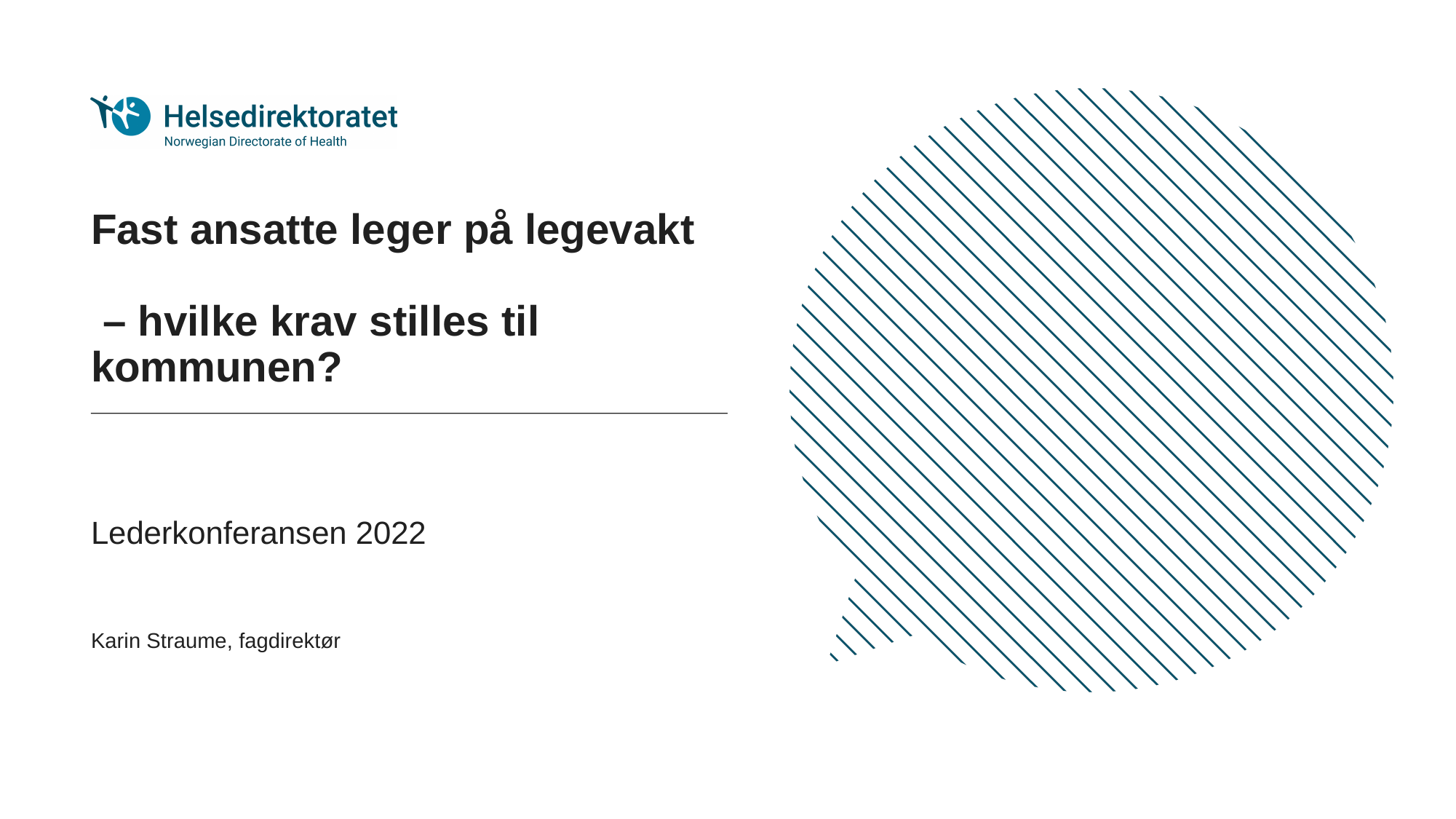

# Fast ansatte leger på legevakt – hvilke krav stilles til kommunen?
Lederkonferansen 2022
Karin Straume, fagdirektør